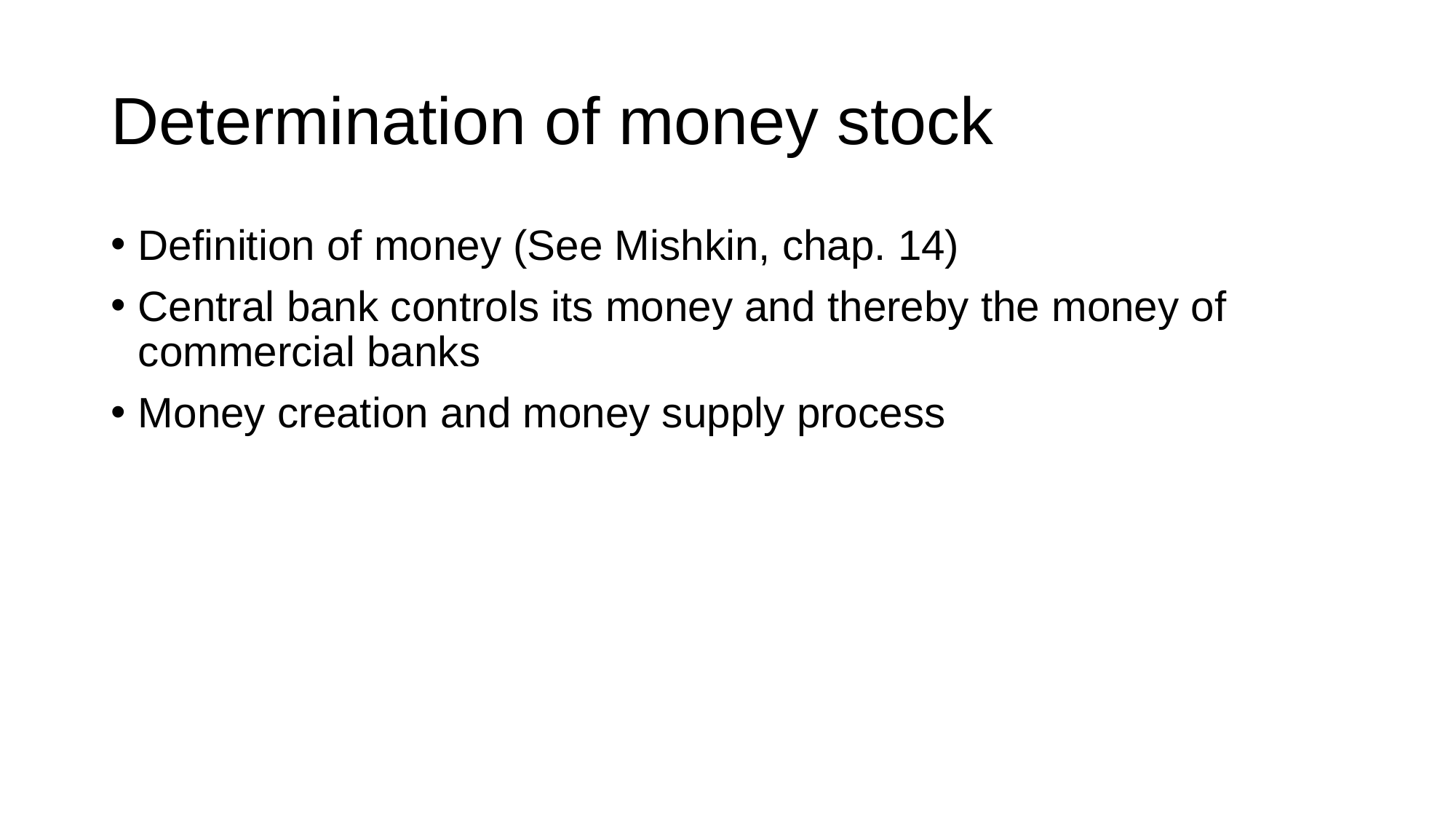

# Determination of money stock
Definition of money (See Mishkin, chap. 14)
Central bank controls its money and thereby the money of commercial banks
Money creation and money supply process